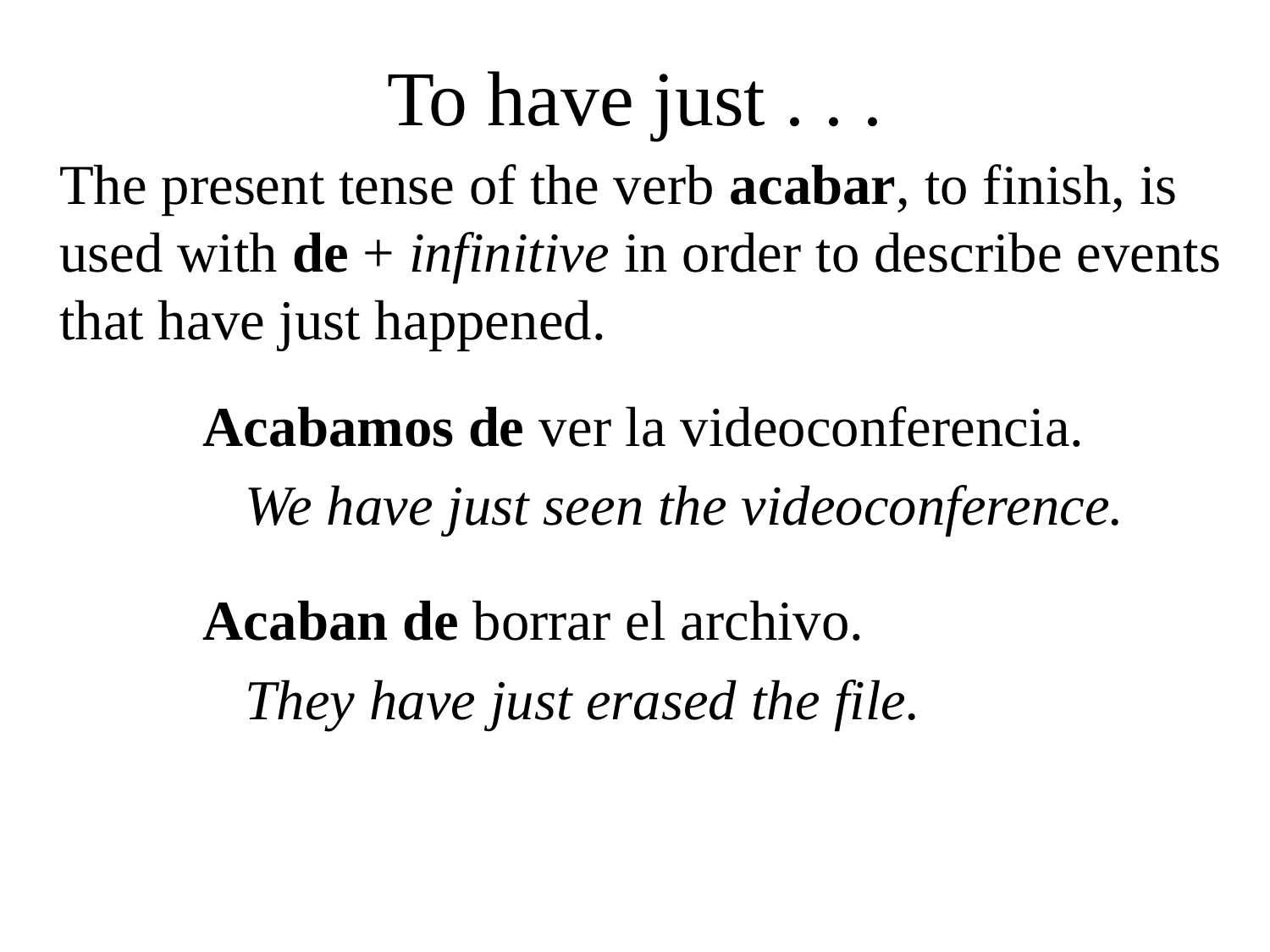

To have just . . .
The present tense of the verb acabar, to finish, is used with de + infinitive in order to describe events that have just happened.
Acabamos de ver la videoconferencia.
We have just seen the videoconference.
Acaban de borrar el archivo.
They have just erased the file.